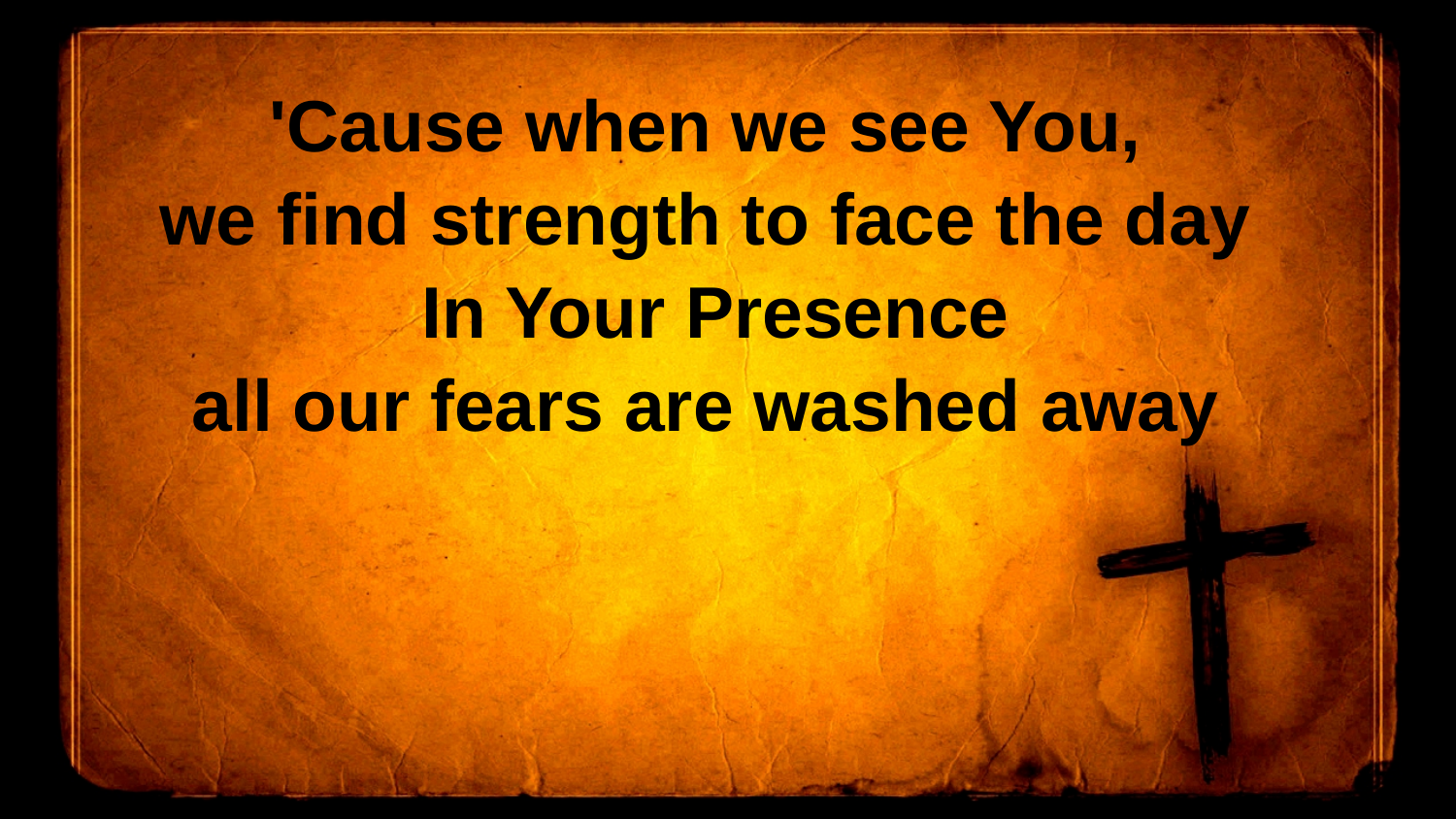

'Cause when we see You,
we find strength to face the day
 In Your Presence
all our fears are washed away